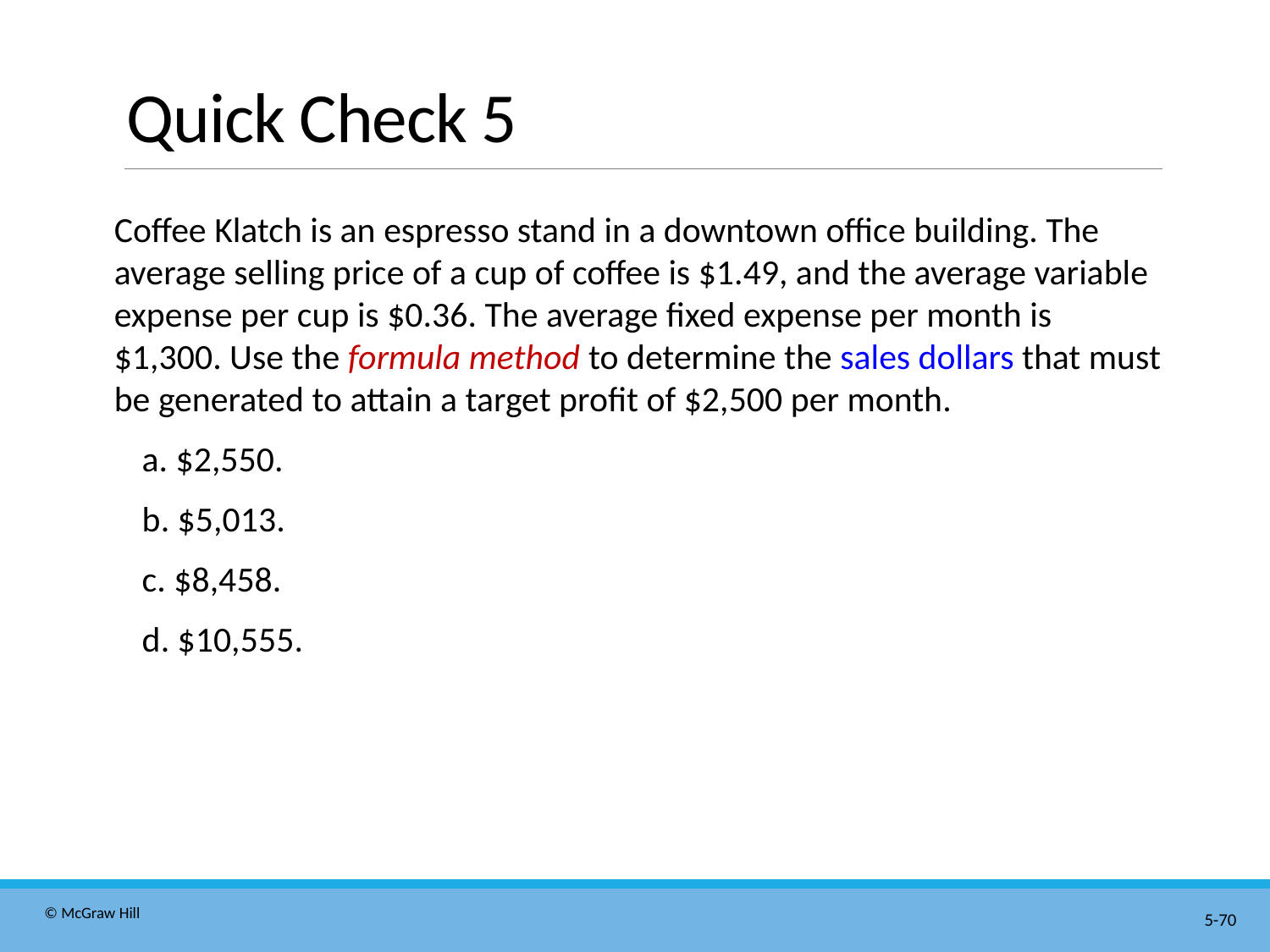

# Quick Check 5
Coffee Klatch is an espresso stand in a downtown office building. The average selling price of a cup of coffee is $1.49, and the average variable expense per cup is $0.36. The average fixed expense per month is $1,300. Use the formula method to determine the sales dollars that must be generated to attain a target profit of $2,500 per month.
a. $2,550.
b. $5,013.
c. $8,458.
d. $10,555.